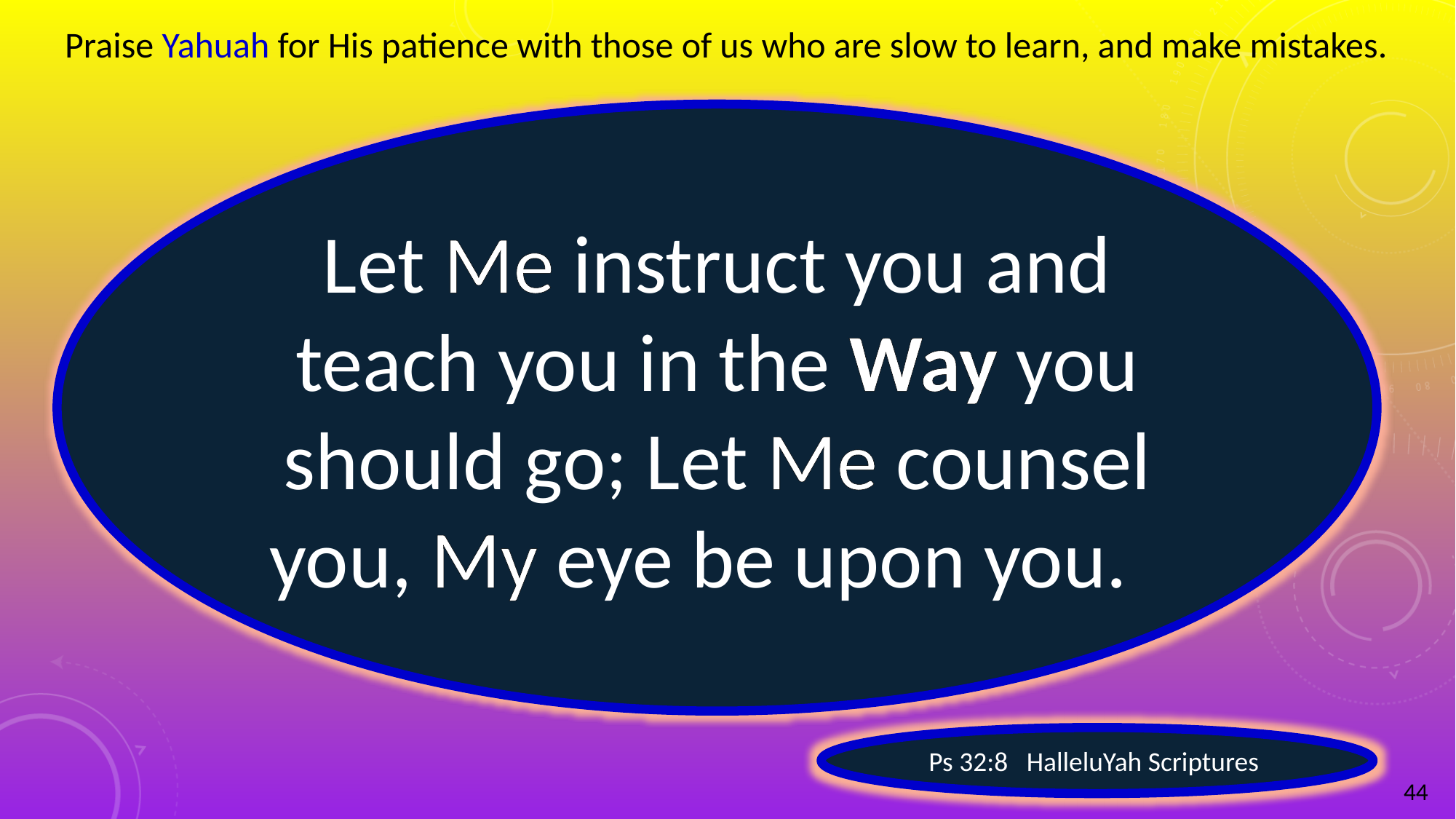

Praise Yahuah for His patience with those of us who are slow to learn, and make mistakes.
Let Me instruct you and teach you in the Way you should go; Let Me counsel you, My eye be upon you.
Ps 32:8   HalleluYah Scriptures
44